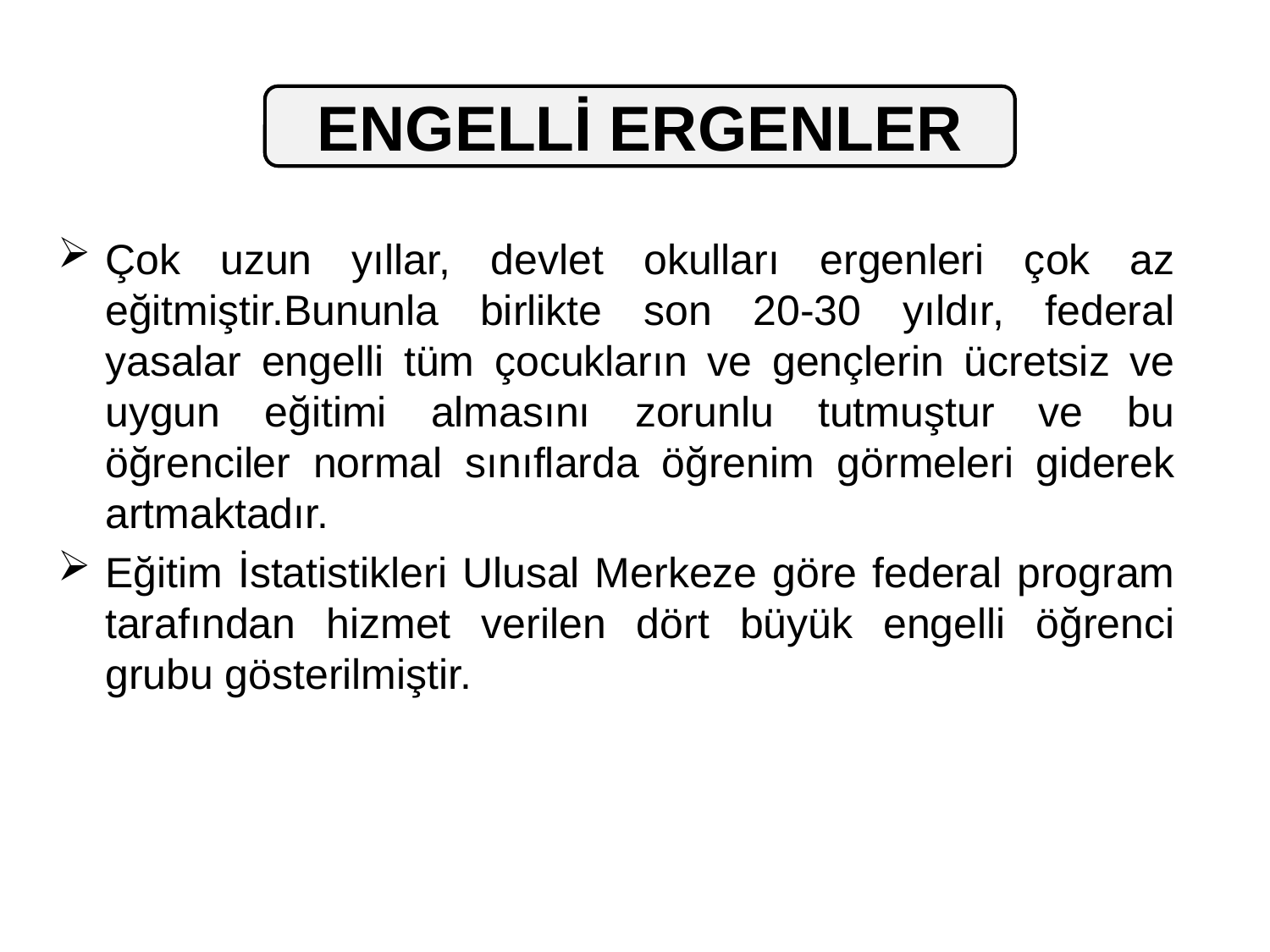

ENGELLİ ERGENLER
Çok uzun yıllar, devlet okulları ergenleri çok az eğitmiştir.Bununla birlikte son 20-30 yıldır, federal yasalar engelli tüm çocukların ve gençlerin ücretsiz ve uygun eğitimi almasını zorunlu tutmuştur ve bu öğrenciler normal sınıflarda öğrenim görmeleri giderek artmaktadır.
Eğitim İstatistikleri Ulusal Merkeze göre federal program tarafından hizmet verilen dört büyük engelli öğrenci grubu gösterilmiştir.